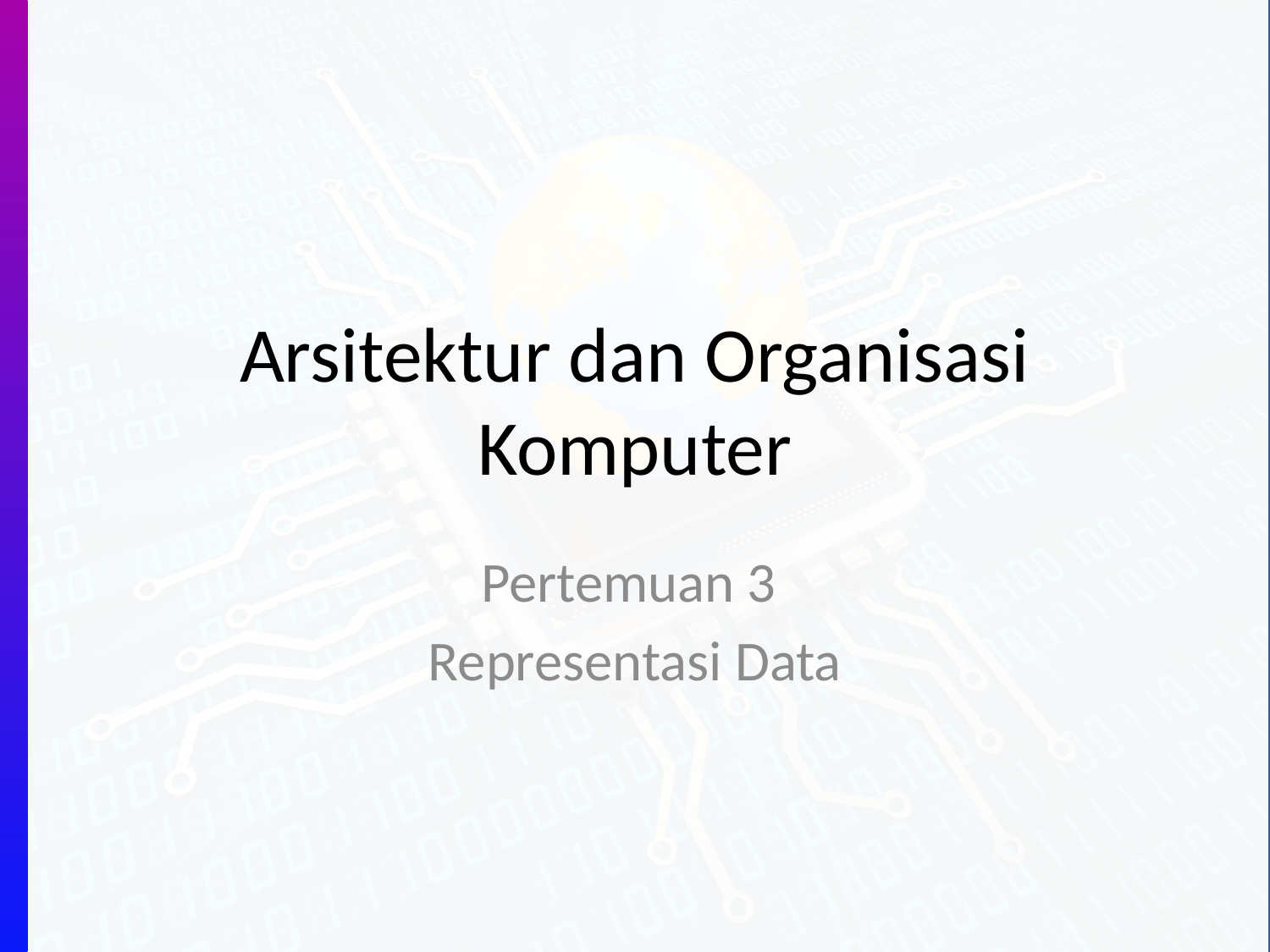

# Arsitektur dan Organisasi Komputer
Pertemuan 3
Representasi Data